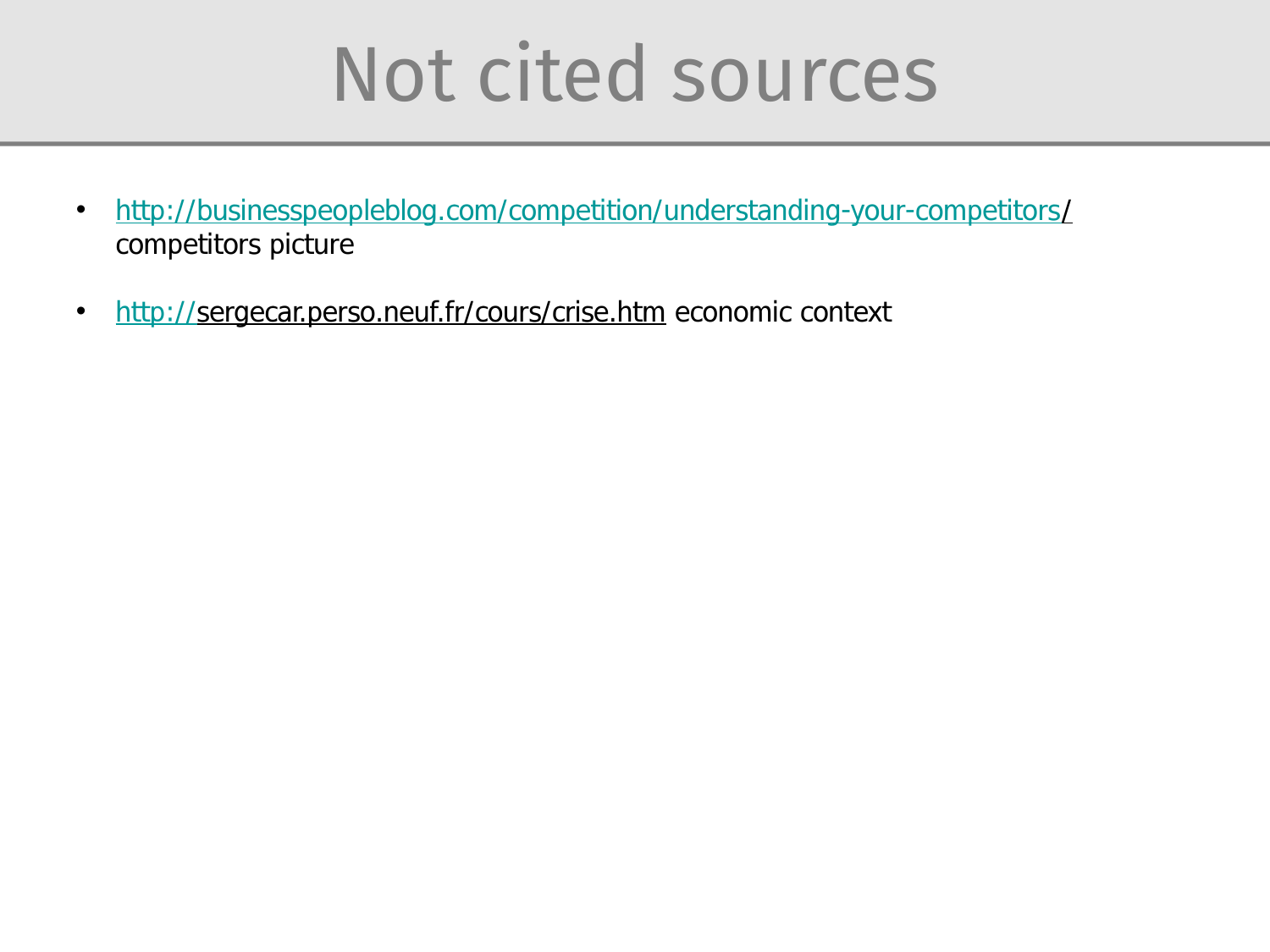

Not cited sources

http://businesspeopleblog.com/competition/understanding-your-competitors/ competitors picture

http://sergecar.perso.neuf.fr/cours/crise.htm economic context